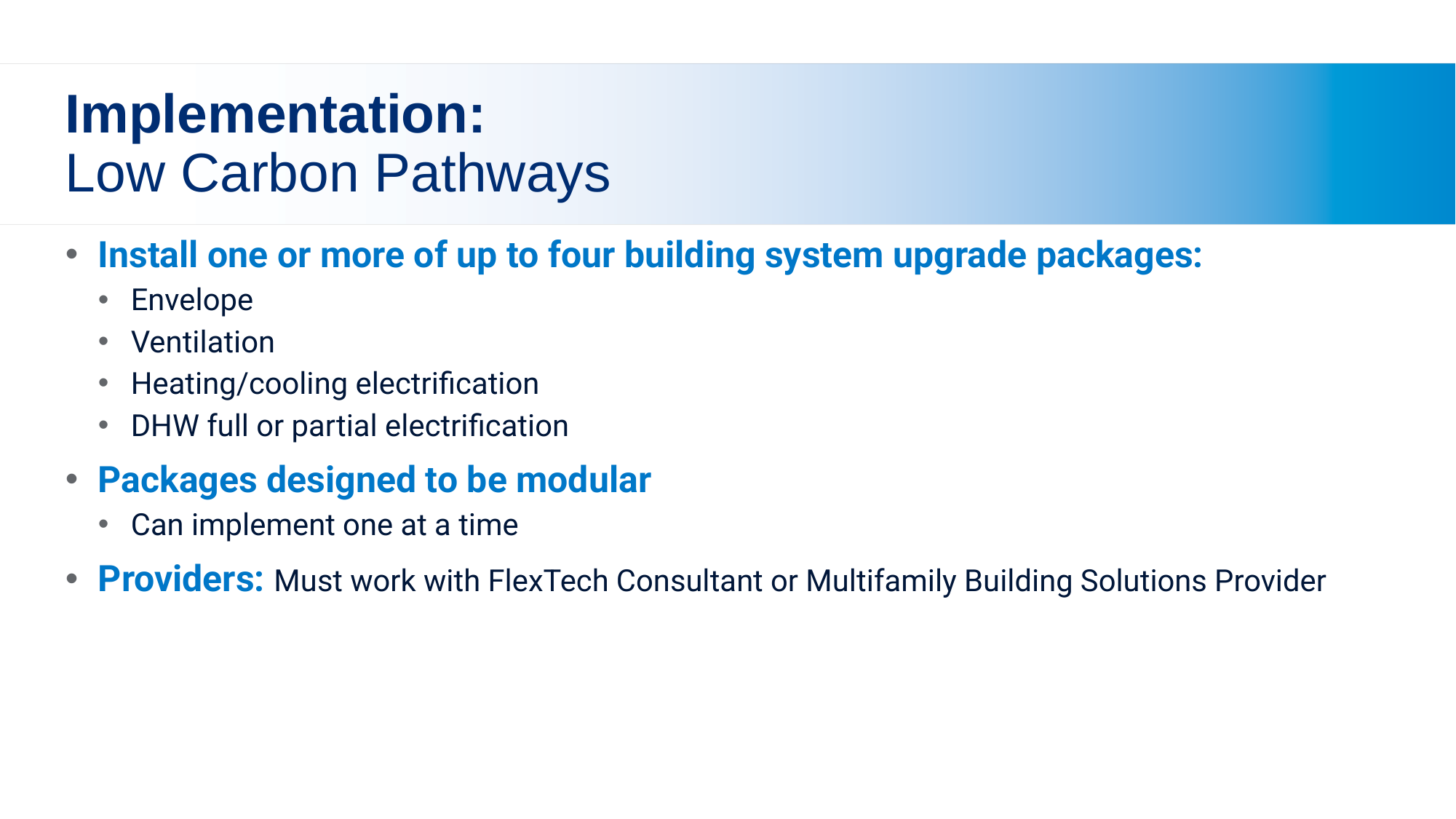

# Implementation: Low Carbon Pathways
Install one or more of up to four building system upgrade packages:
Envelope
Ventilation
Heating/cooling electrification
DHW full or partial electrification
Packages designed to be modular
Can implement one at a time
Providers: Must work with FlexTech Consultant or Multifamily Building Solutions Provider